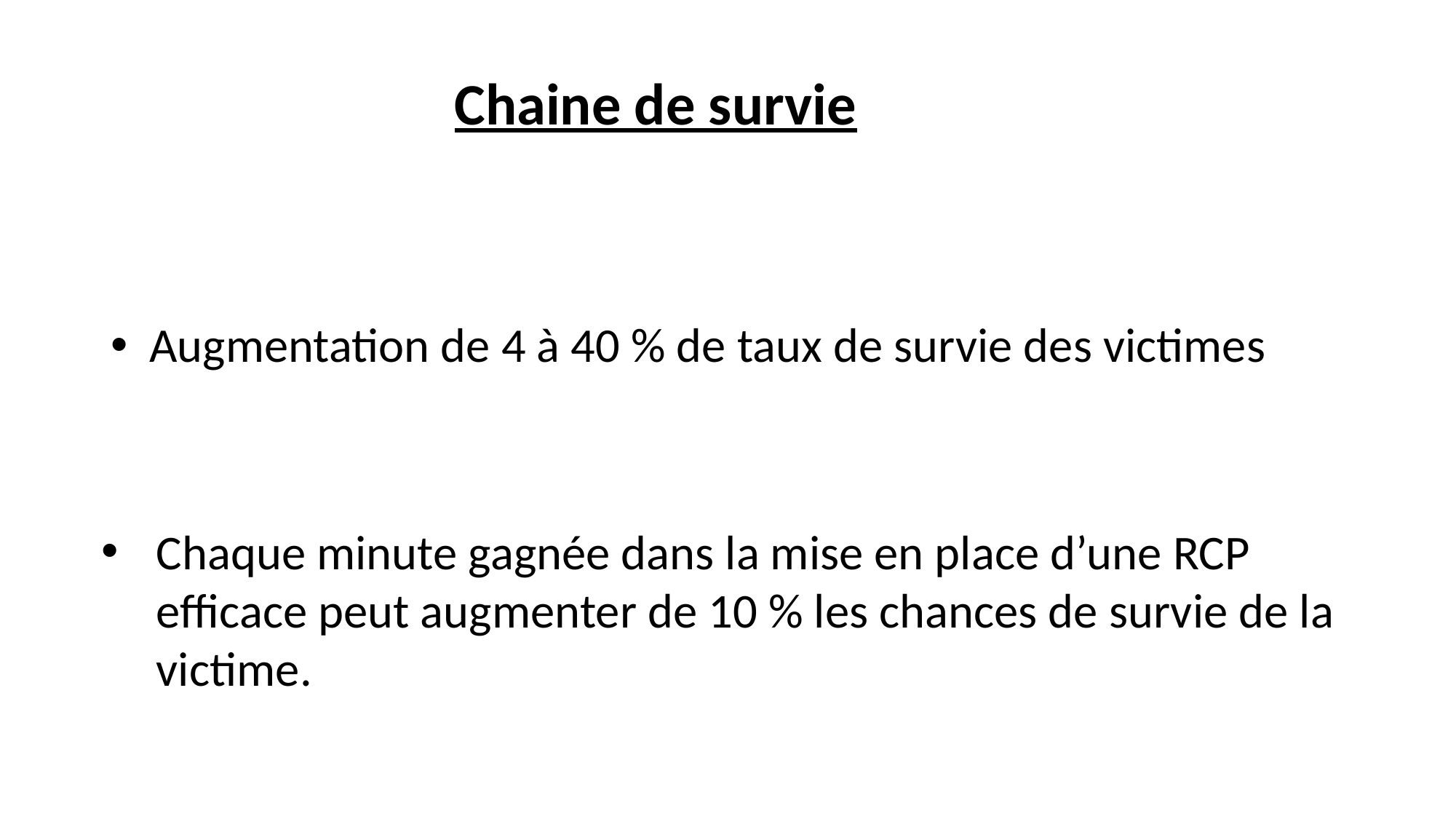

# Chaine de survie
 Augmentation de 4 à 40 % de taux de survie des victimes

Chaque minute gagnée dans la mise en place d’une RCP efficace peut augmenter de 10 % les chances de survie de la victime.